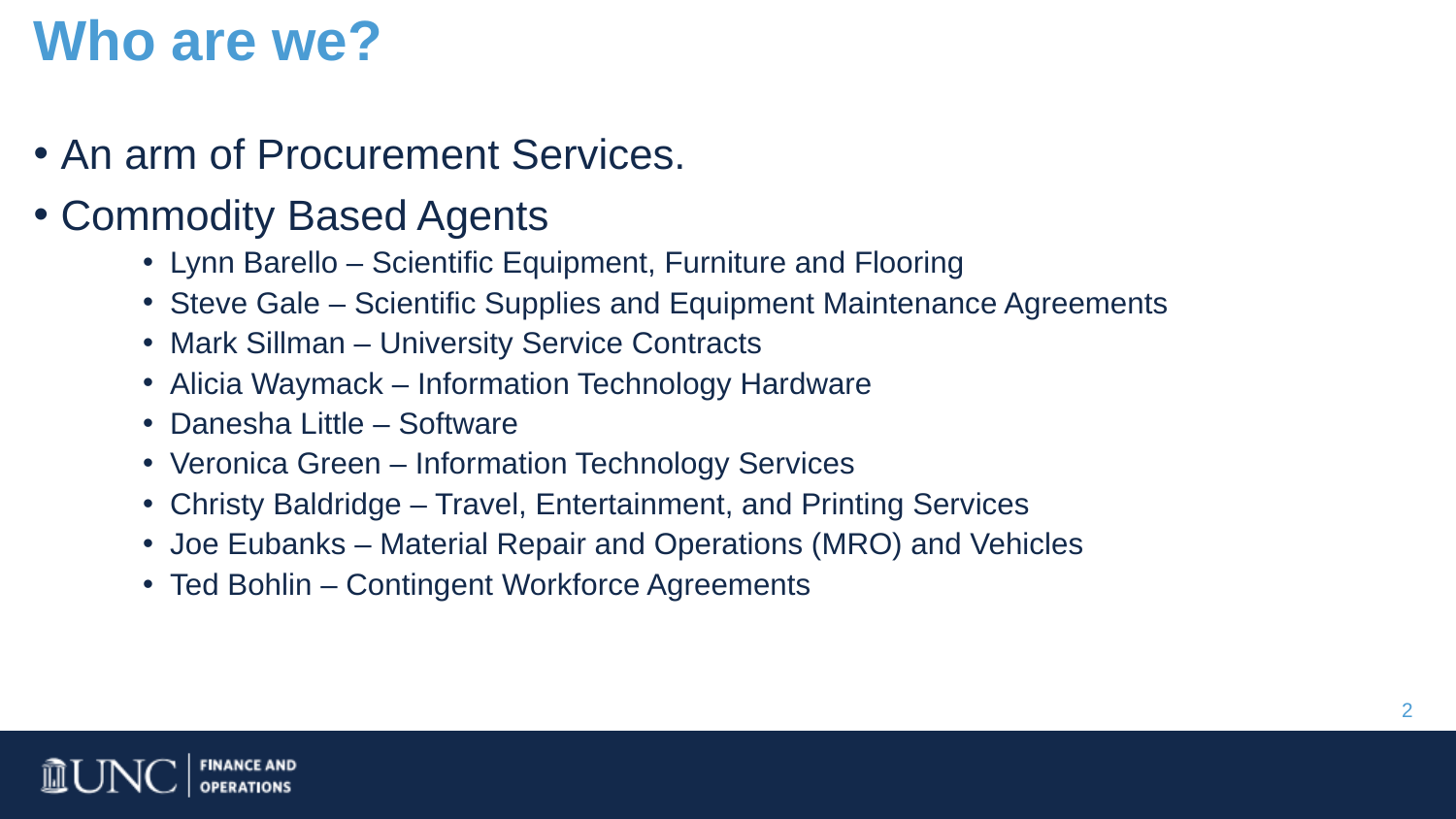

# Who are we?
An arm of Procurement Services.
Commodity Based Agents
Lynn Barello – Scientific Equipment, Furniture and Flooring
Steve Gale – Scientific Supplies and Equipment Maintenance Agreements
Mark Sillman – University Service Contracts
Alicia Waymack – Information Technology Hardware
Danesha Little – Software
Veronica Green – Information Technology Services
Christy Baldridge – Travel, Entertainment, and Printing Services
Joe Eubanks – Material Repair and Operations (MRO) and Vehicles
Ted Bohlin – Contingent Workforce Agreements
2